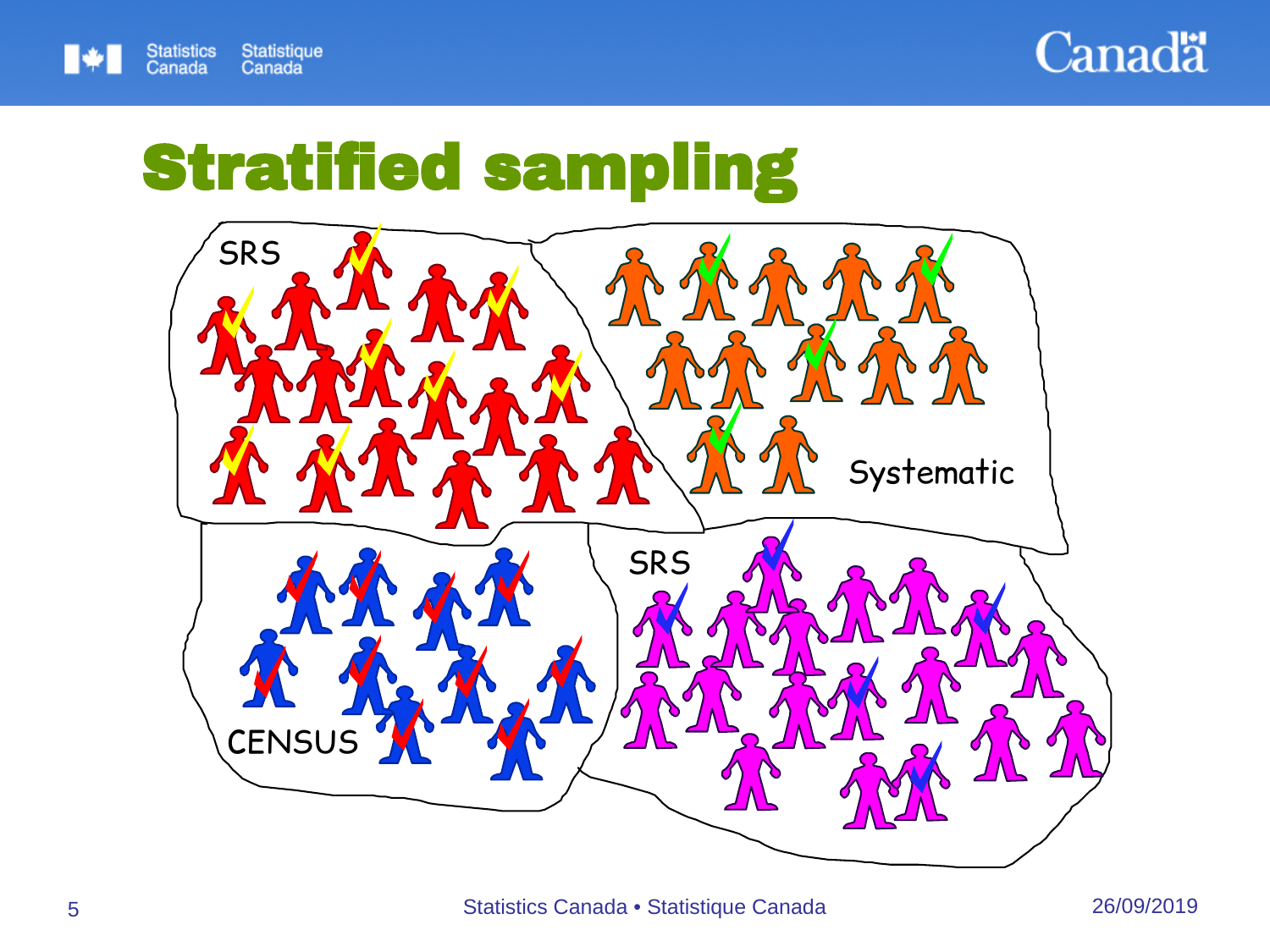

# Stratified sampling

SRS

Systematic

SRS

CENSUS
26/09/2019
Statistics Canada • Statistique Canada
5